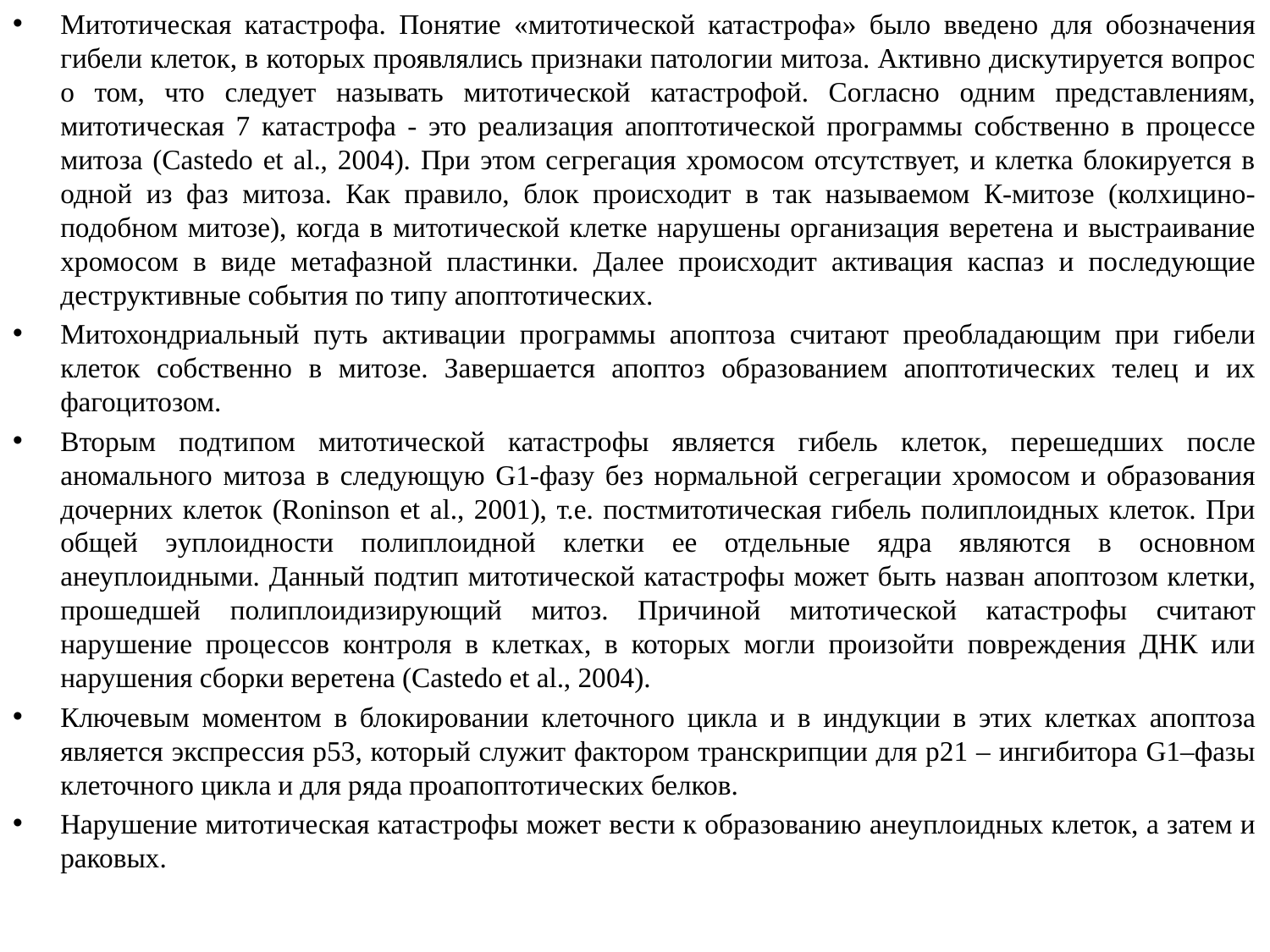

Митотическая катастрофа. Понятие «митотической катастрофа» было введено для обозначения гибели клеток, в которых проявлялись признаки патологии митоза. Активно дискутируется вопрос о том, что следует называть митотической катастрофой. Согласно одним представлениям, митотическая 7 катастрофа - это реализация апоптотической программы собственно в процессе митоза (Castedo et al., 2004). При этом сегрегация хромосом отсутствует, и клетка блокируется в одной из фаз митоза. Как правило, блок происходит в так называемом К-митозе (колхицино-подобном митозе), когда в митотической клетке нарушены организация веретена и выстраивание хромосом в виде метафазной пластинки. Далее происходит активация каспаз и последующие деструктивные события по типу апоптотических.
Митохондриальный путь активации программы апоптоза считают преобладающим при гибели клеток собственно в митозе. Завершается апоптоз образованием апоптотических телец и их фагоцитозом.
Вторым подтипом митотической катастрофы является гибель клеток, перешедших после аномального митоза в следующую G1-фазу без нормальной сегрегации хромосом и образования дочерних клеток (Roninson et al., 2001), т.е. постмитотическая гибель полиплоидных клеток. При общей эуплоидности полиплоидной клетки ее отдельные ядра являются в основном анеуплоидными. Данный подтип митотической катастрофы может быть назван апоптозом клетки, прошедшей полиплоидизирующий митоз. Причиной митотической катастрофы считают нарушение процессов контроля в клетках, в которых могли произойти повреждения ДНК или нарушения сборки веретена (Castedo et al., 2004).
Ключевым моментом в блокировании клеточного цикла и в индукции в этих клетках апоптоза является экспрессия р53, который служит фактором транскрипции для р21 – ингибитора G1–фазы клеточного цикла и для ряда проапоптотических белков.
Нарушение митотическая катастрофы может вести к образованию анеуплоидных клеток, а затем и раковых.